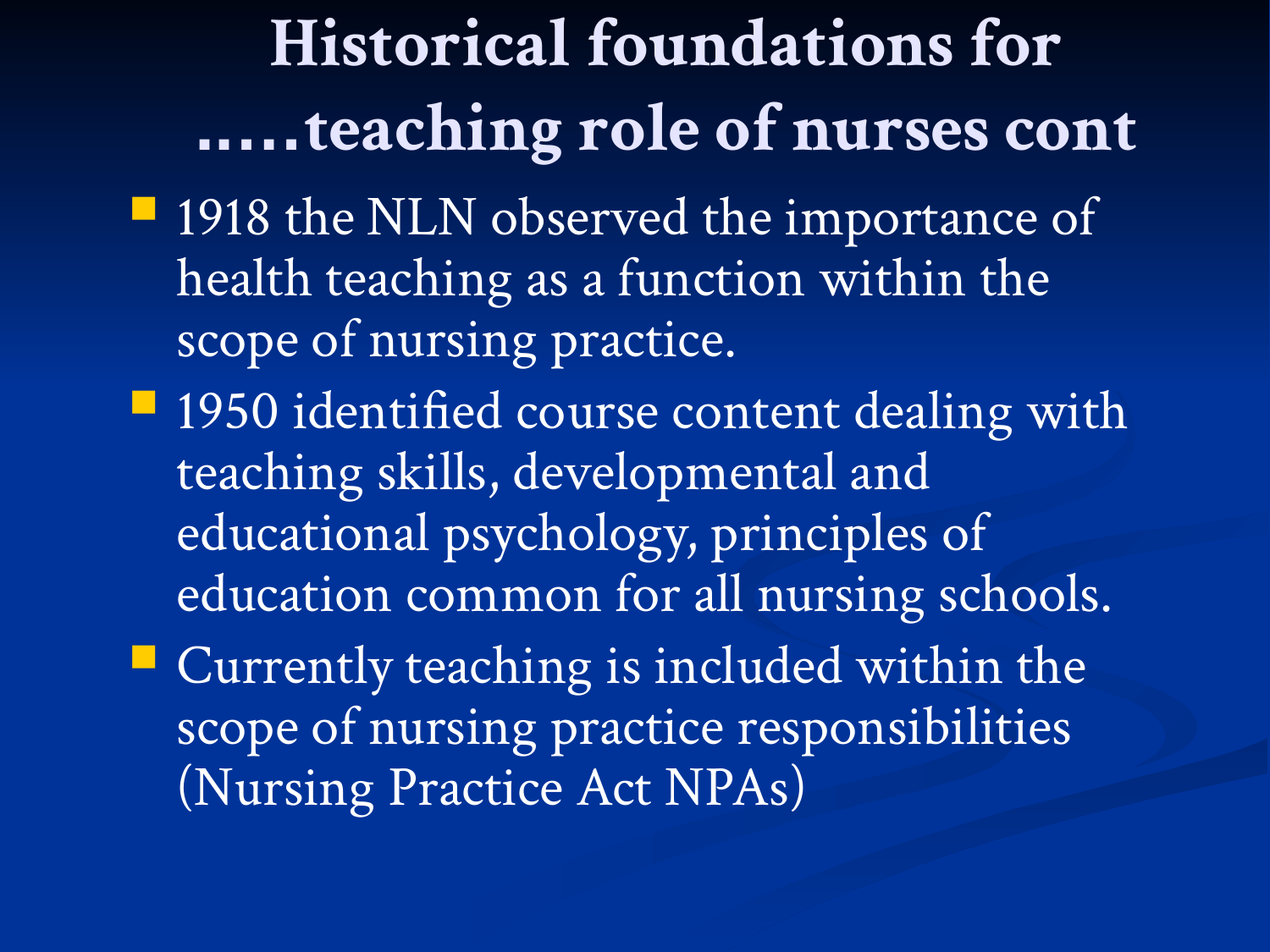

# Historical foundations for teaching role of nurses cont…..
1918 the NLN observed the importance of health teaching as a function within the scope of nursing practice.
1950 identified course content dealing with teaching skills, developmental and educational psychology, principles of education common for all nursing schools.
Currently teaching is included within the scope of nursing practice responsibilities (Nursing Practice Act NPAs)